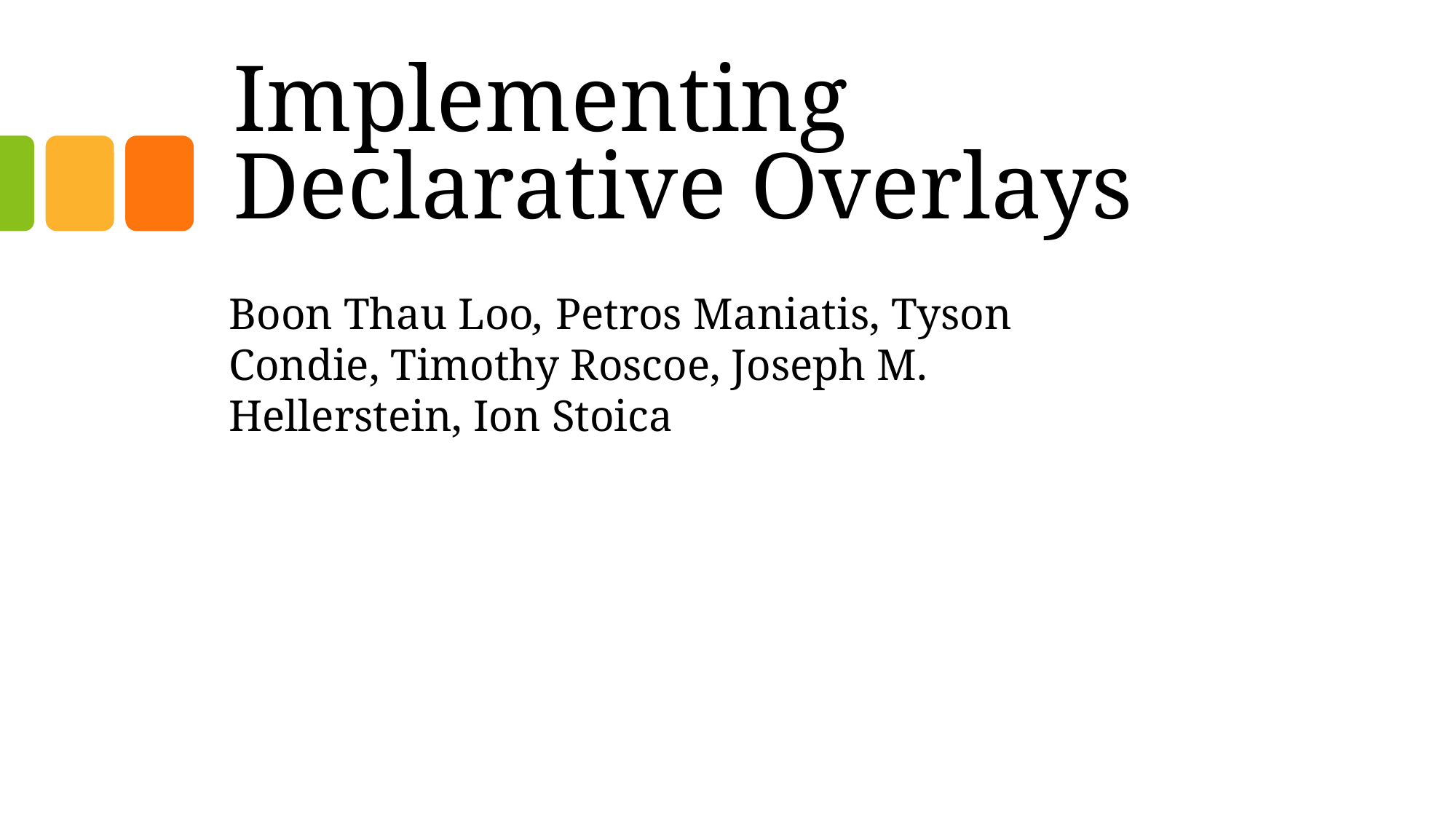

# Implementing Declarative Overlays
Boon Thau Loo, Petros Maniatis, Tyson Condie, Timothy Roscoe, Joseph M. Hellerstein, Ion Stoica